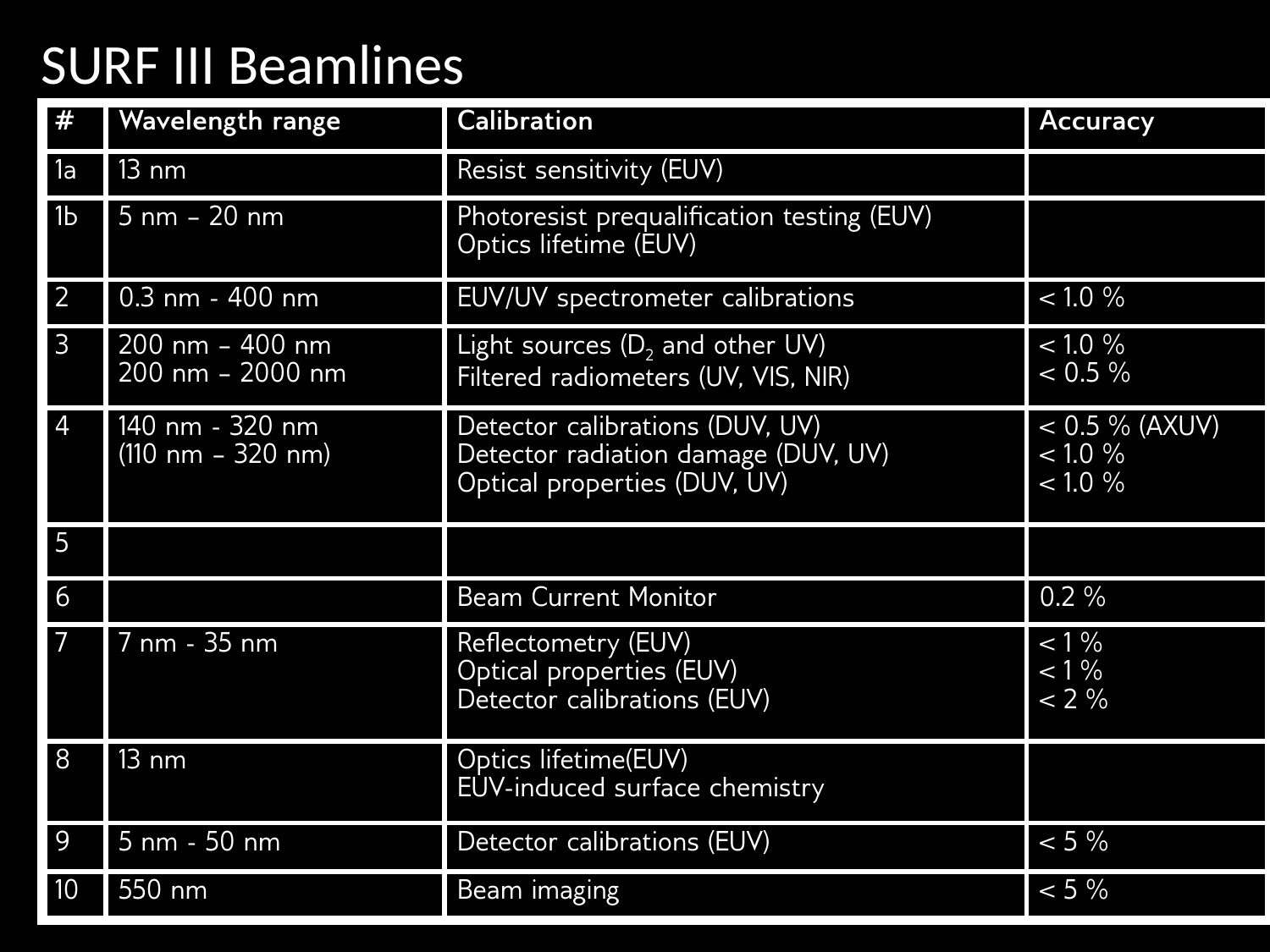

SURF III Beamlines
#
| # | Wavelength range | Calibration | Accuracy |
| --- | --- | --- | --- |
| 1a | 13 nm | Resist sensitivity (EUV) |  |
| 1b | 5 nm – 20 nm | Photoresist prequalification testing (EUV) Optics lifetime (EUV) |  |
| 2 | 0.3 nm - 400 nm | EUV/UV spectrometer calibrations | < 1.0 % |
| 3 | 200 nm – 400 nm 200 nm – 2000 nm | Light sources (D2 and other UV) Filtered radiometers (UV, VIS, NIR) | < 1.0 % < 0.5 % |
| 4 | 140 nm - 320 nm (110 nm – 320 nm) | Detector calibrations (DUV, UV) Detector radiation damage (DUV, UV) Optical properties (DUV, UV) | < 0.5 % (AXUV) < 1.0 % < 1.0 % |
| 5 |  |  |  |
| 6 |  | Beam Current Monitor | 0.2 % |
| 7 | 7 nm - 35 nm | Reflectometry (EUV) Optical properties (EUV) Detector calibrations (EUV) | < 1 % < 1 % < 2 % |
| 8 | 13 nm | Optics lifetime(EUV) EUV-induced surface chemistry |  |
| 9 | 5 nm - 50 nm | Detector calibrations (EUV) | < 5 % |
| 10 | 550 nm | Beam imaging | < 5 % |